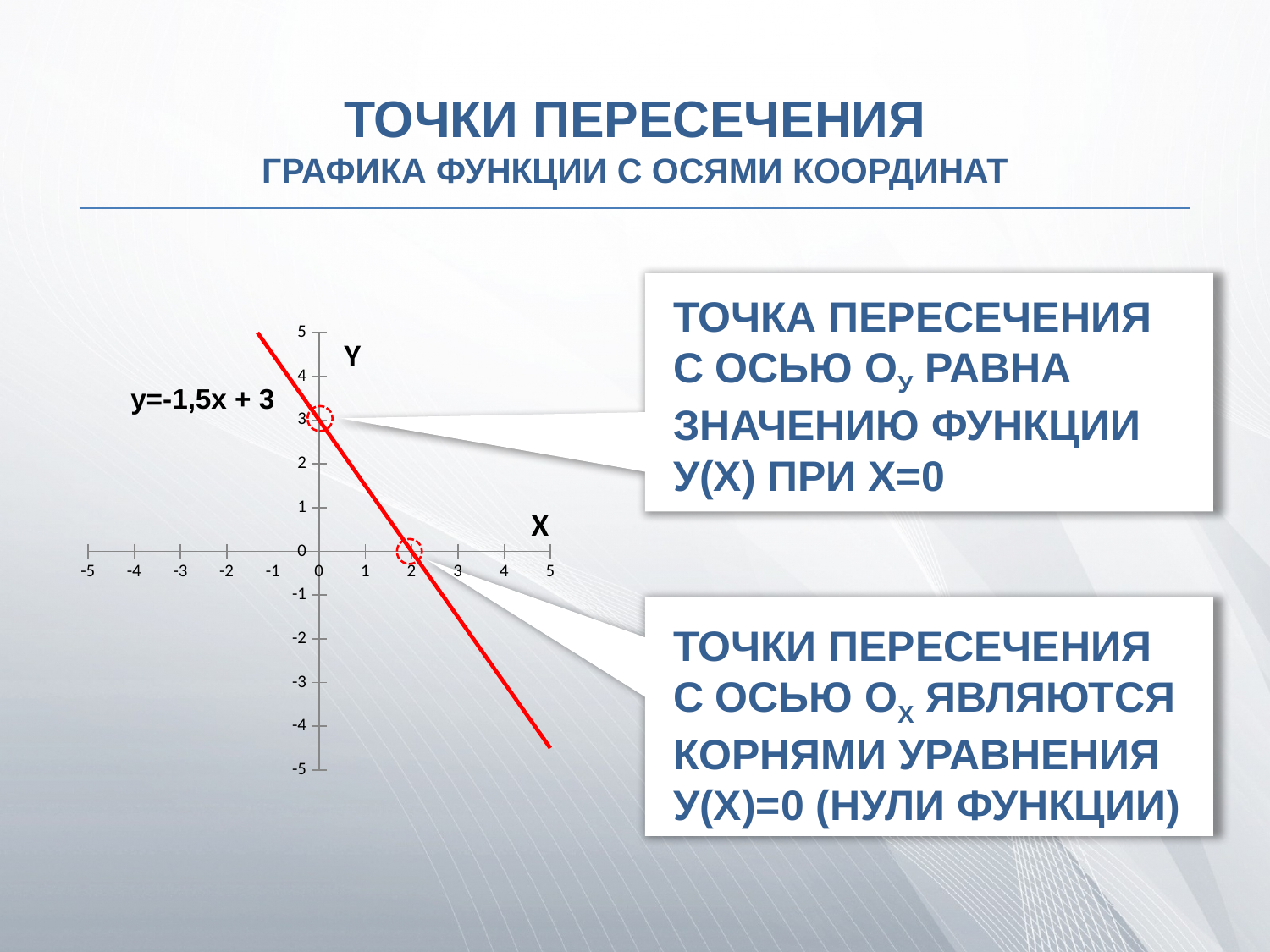

# ТОЧКИ ПЕРЕСЕЧЕНИЯ ГРАФИКА ФУНКЦИИ С ОСЯМИ КООРДИНАТ

ТОЧКА ПЕРЕСЕЧЕНИЯ
С ОСЬЮ ОУ РАВНА ЗНАЧЕНИЮ ФУНКЦИИ У(Х) ПРИ Х=0

### Chart

| Category | y |
|---|---|
y=-1,5x + 3

ТОЧКИ ПЕРЕСЕЧЕНИЯ
С ОСЬЮ ОХ ЯВЛЯЮТСЯ КОРНЯМИ УРАВНЕНИЯ У(Х)=0 (НУЛИ ФУНКЦИИ)